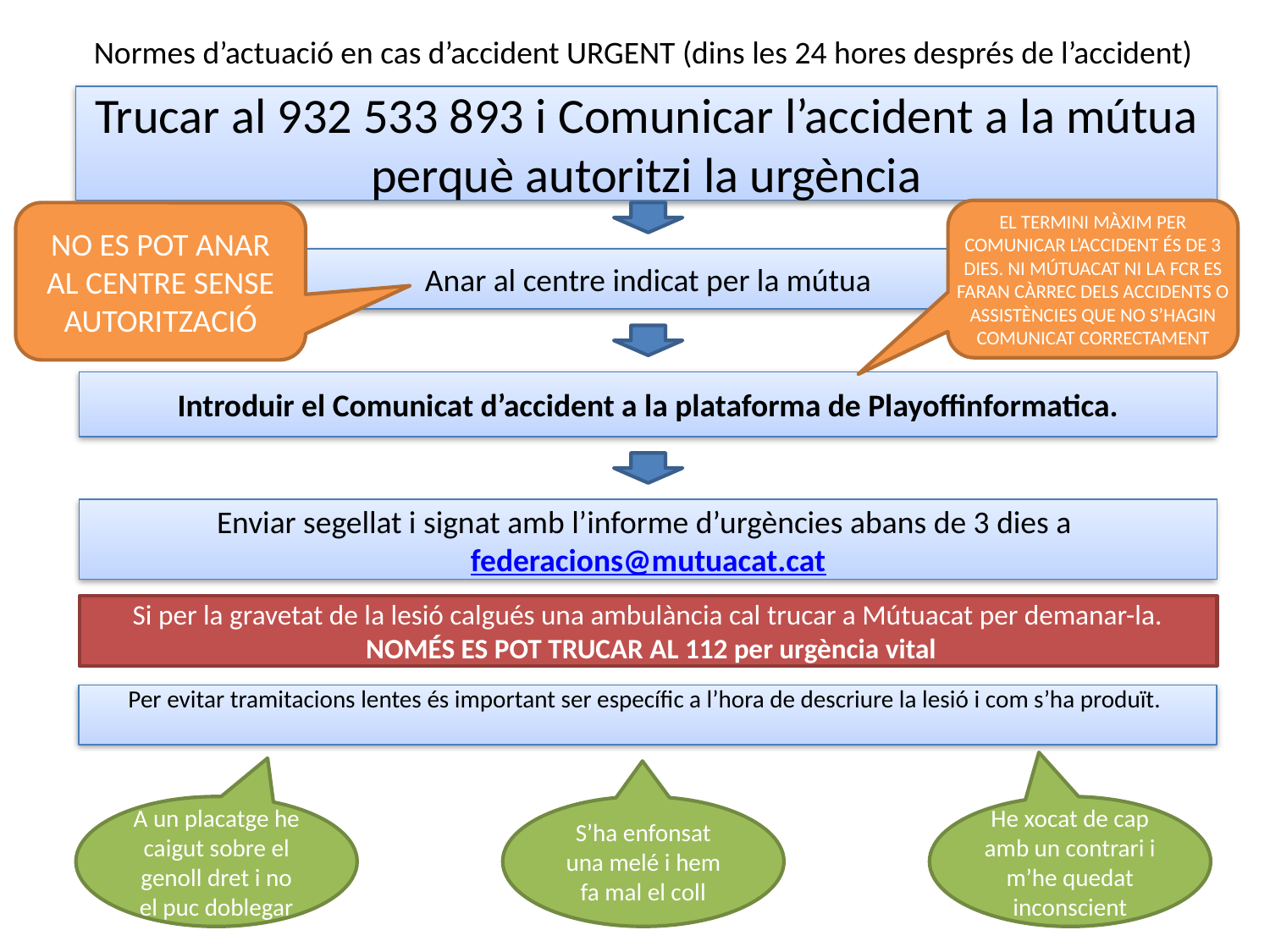

Normes d’actuació en cas d’accident URGENT (dins les 24 hores després de l’accident)
Trucar al 932 533 893 i Comunicar l’accident a la mútua perquè autoritzi la urgència
EL TERMINI MÀXIM PER COMUNICAR L’ACCIDENT ÉS DE 3 DIES. NI MÚTUACAT NI LA FCR ES FARAN CÀRREC DELS ACCIDENTS O ASSISTÈNCIES QUE NO S’HAGIN COMUNICAT CORRECTAMENT
NO ES POT ANAR AL CENTRE SENSE AUTORITZACIÓ

Anar al centre indicat per la mútua

Introduir el Comunicat d’accident a la plataforma de Playoffinformatica.

Enviar segellat i signat amb l’informe d’urgències abans de 3 dies a federacions@mutuacat.cat
Si per la gravetat de la lesió calgués una ambulància cal trucar a Mútuacat per demanar-la.
 NOMÉS ES POT TRUCAR AL 112 per urgència vital
Per evitar tramitacions lentes és important ser específic a l’hora de descriure la lesió i com s’ha produït.

A un placatge he caigut sobre el genoll dret i no el puc doblegar
S’ha enfonsat una melé i hem fa mal el coll
He xocat de cap amb un contrari i m’he quedat inconscient